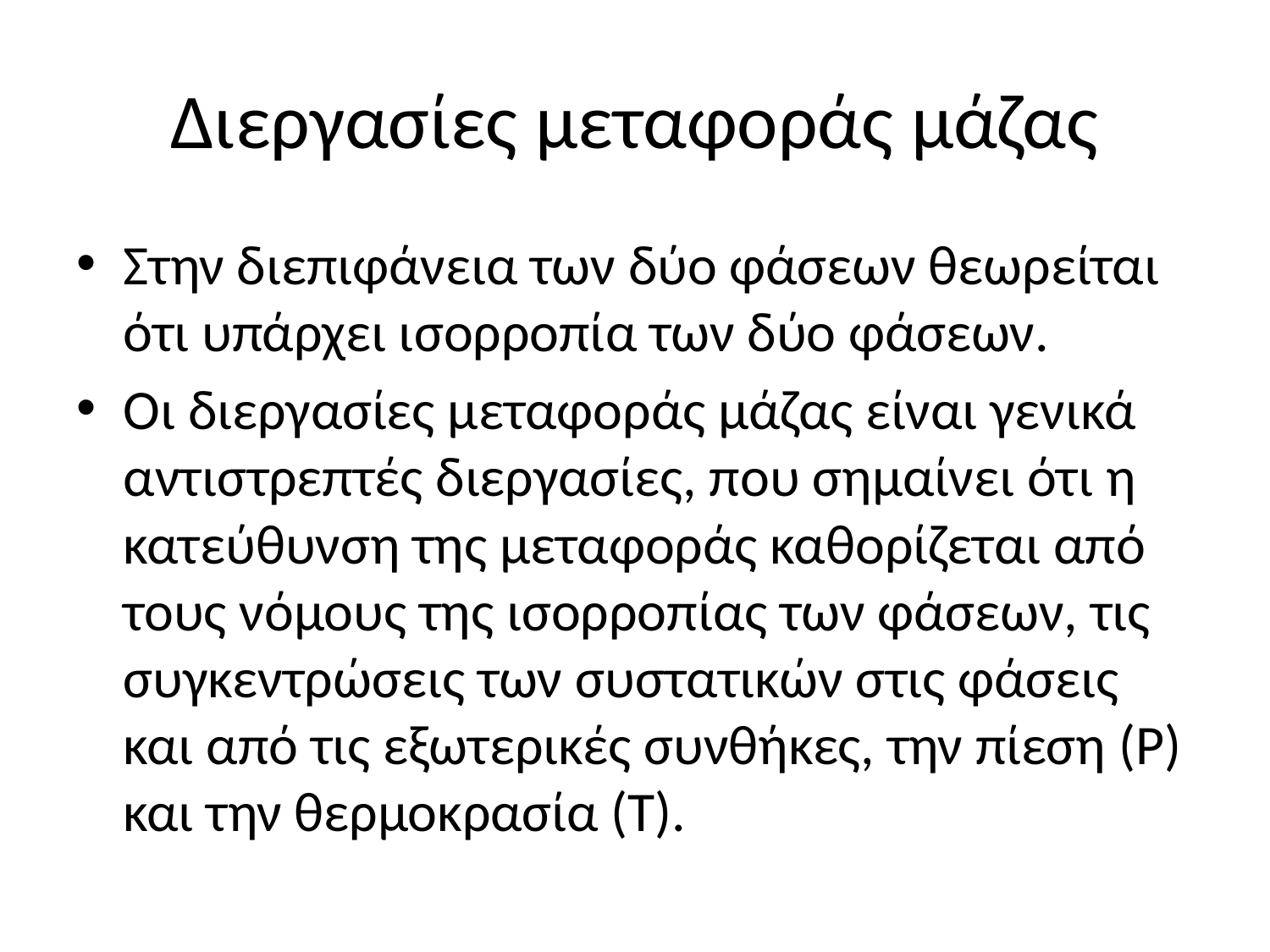

# Διεργασίες μεταφοράς μάζας
Στην διεπιφάνεια των δύο φάσεων θεωρείται ότι υπάρχει ισορροπία των δύο φάσεων.
Οι διεργασίες μεταφοράς μάζας είναι γενικά αντιστρεπτές διεργασίες, που σημαίνει ότι η κατεύθυνση της μεταφοράς καθορίζεται από τους νόμους της ισορροπίας των φάσεων, τις συγκεντρώσεις των συστατικών στις φάσεις και από τις εξωτερικές συνθήκες, την πίεση (Ρ) και την θερμοκρασία (Τ).